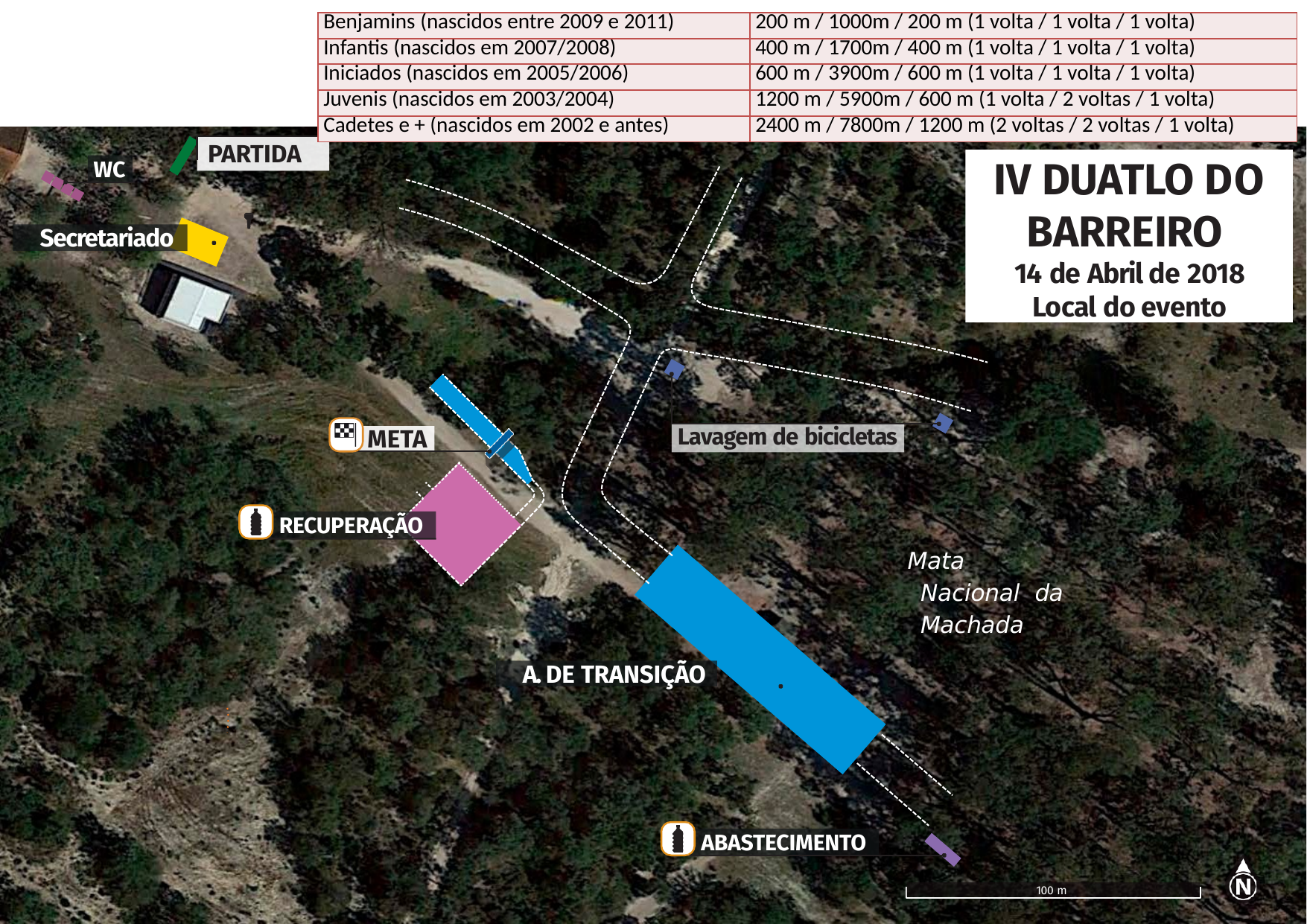

| Benjamins (nascidos entre 2009 e 2011) | 200 m / 1000m / 200 m (1 volta / 1 volta / 1 volta) |
| --- | --- |
| Infantis (nascidos em 2007/2008) | 400 m / 1700m / 400 m (1 volta / 1 volta / 1 volta) |
| Iniciados (nascidos em 2005/2006) | 600 m / 3900m / 600 m (1 volta / 1 volta / 1 volta) |
| Juvenis (nascidos em 2003/2004) | 1200 m / 5900m / 600 m (1 volta / 2 voltas / 1 volta) |
| Cadetes e + (nascidos em 2002 e antes) | 2400 m / 7800m / 1200 m (2 voltas / 2 voltas / 1 volta) |

PARTIDA
# IV DUATLO DO BARREIRO 14 de Abril de 2018 Local do evento
WC

Secretariado

Lavagem de bicicletas
META

RECUPERAÇÃO

Mata Nacional  da Machada

A. DE TRANSIÇÃO

ABASTECIMENTO

100 m